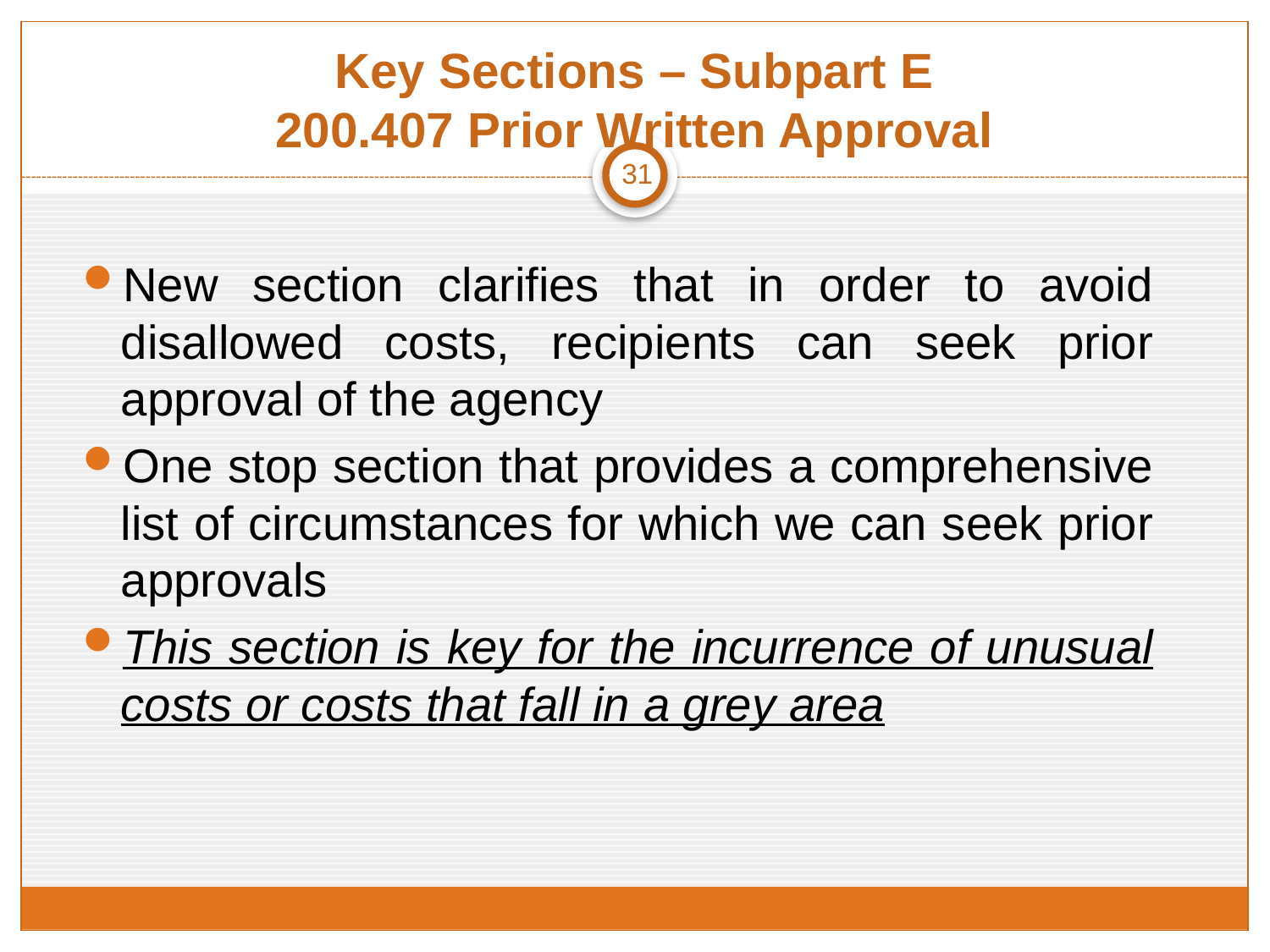

# Key Sections – Subpart E 200.407 Prior Written Approval
31
New section clarifies that in order to avoid disallowed costs, recipients can seek prior approval of the agency
One stop section that provides a comprehensive list of circumstances for which we can seek prior approvals
This section is key for the incurrence of unusual costs or costs that fall in a grey area